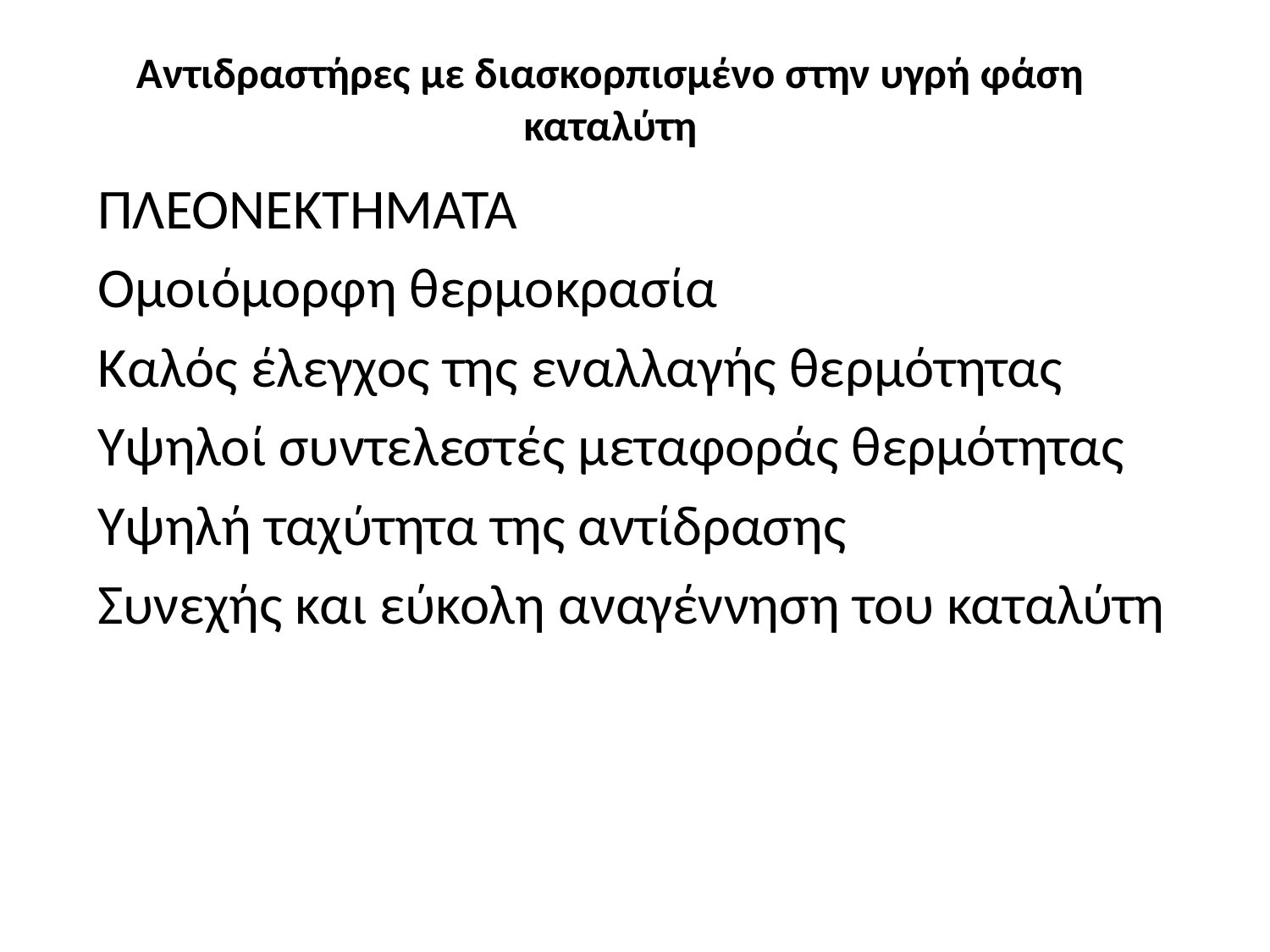

# Αντιδραστήρες με διασκορπισμένο στην υγρή φάση καταλύτη
ΠΛΕΟΝΕΚΤΗΜΑΤΑ
Ομοιόμορφη θερμοκρασία
Καλός έλεγχος της εναλλαγής θερμότητας
Υψηλοί συντελεστές μεταφοράς θερμότητας
Υψηλή ταχύτητα της αντίδρασης
Συνεχής και εύκολη αναγέννηση του καταλύτη